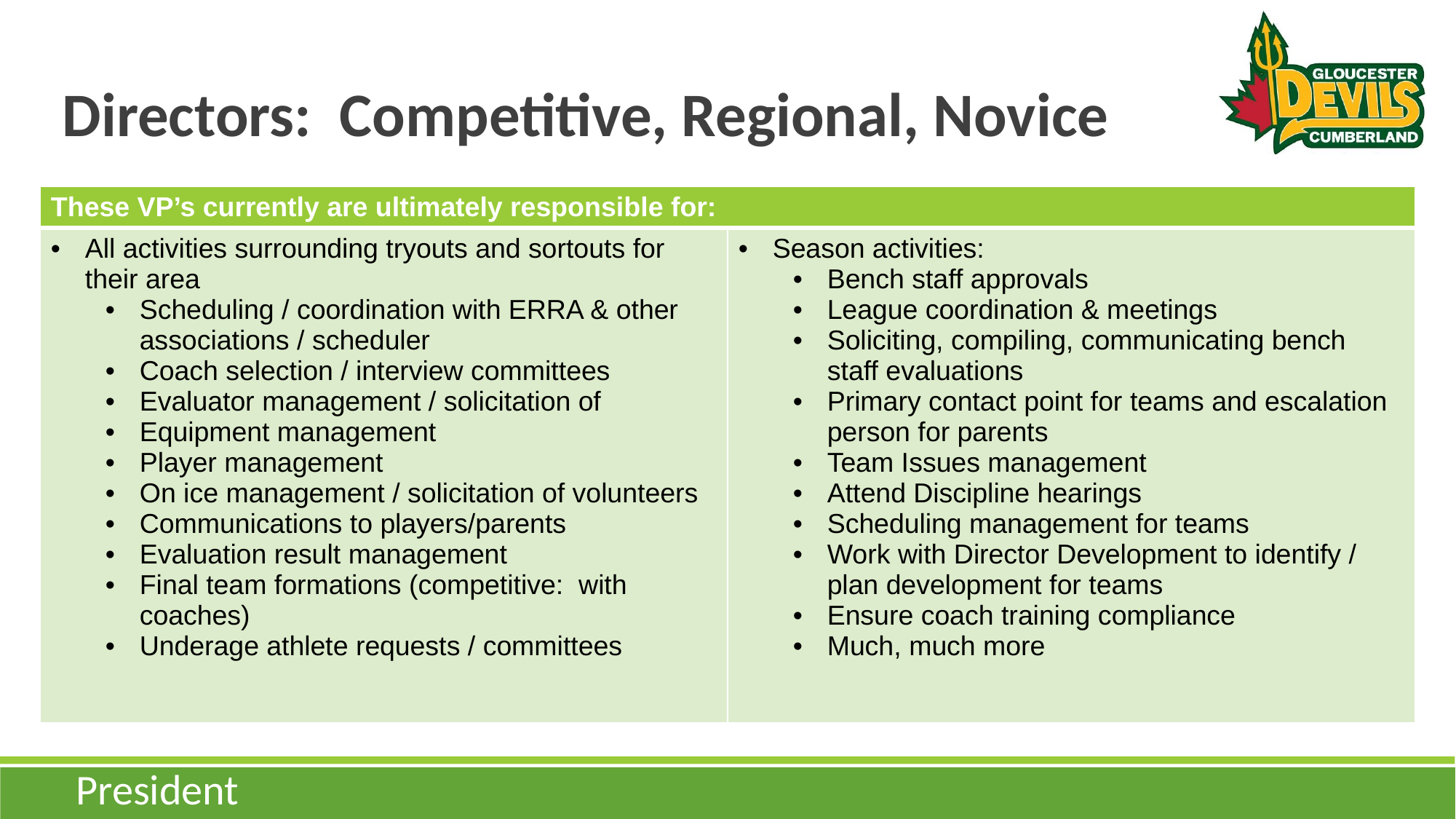

# Directors:  Competitive, Regional, Novice
| These VP’s currently are ultimately responsible for: |  |
| --- | --- |
| All activities surrounding tryouts and sortouts for their area Scheduling / coordination with ERRA & other associations / scheduler Coach selection / interview committees Evaluator management / solicitation of Equipment management Player management On ice management / solicitation of volunteers Communications to players/parents Evaluation result management Final team formations (competitive: with coaches) Underage athlete requests / committees | Season activities: Bench staff approvals League coordination & meetings Soliciting, compiling, communicating bench staff evaluations Primary contact point for teams and escalation person for parents Team Issues management Attend Discipline hearings Scheduling management for teams Work with Director Development to identify / plan development for teams Ensure coach training compliance Much, much more |
President